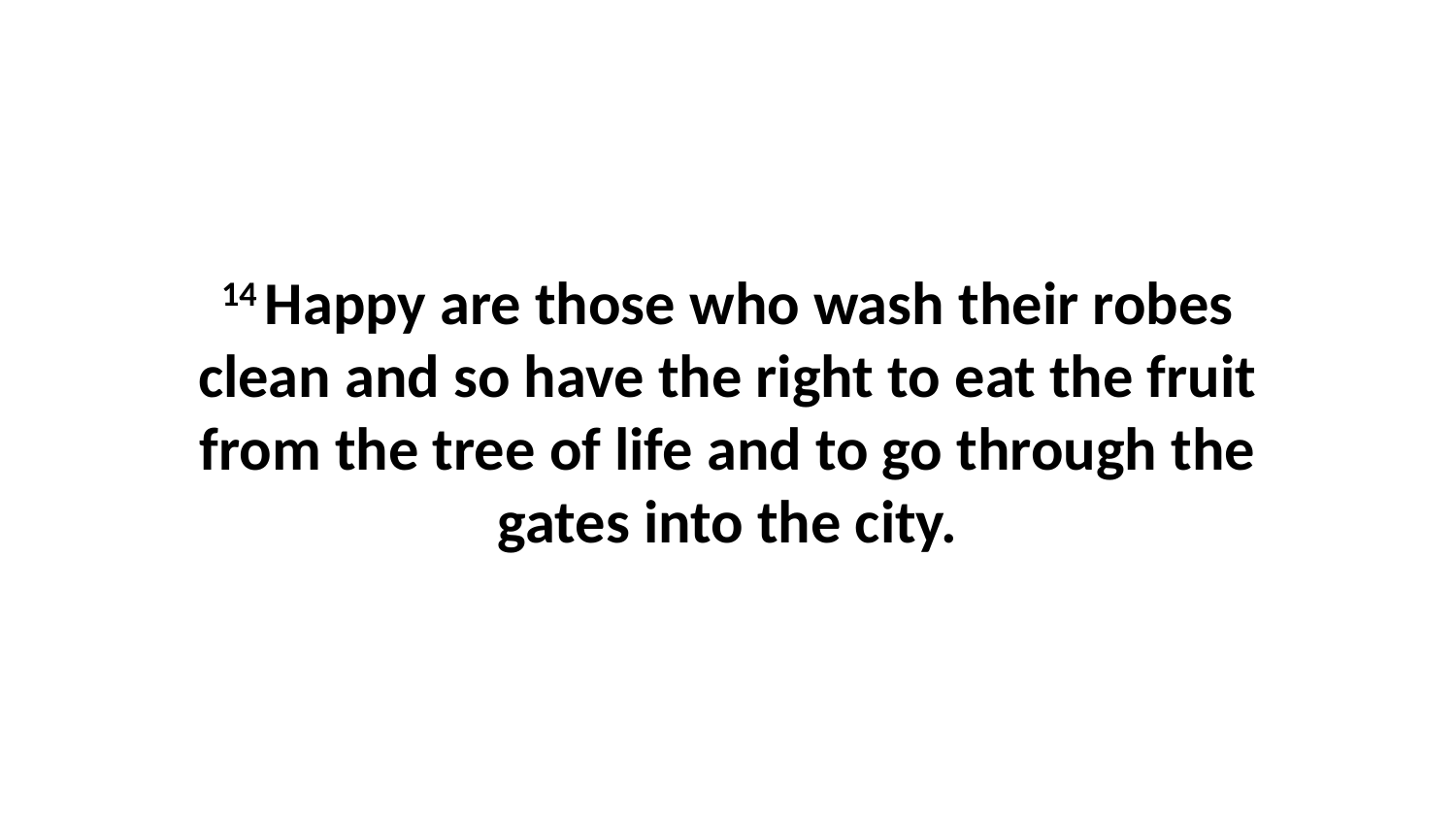

14 Happy are those who wash their robes clean and so have the right to eat the fruit from the tree of life and to go through the gates into the city.